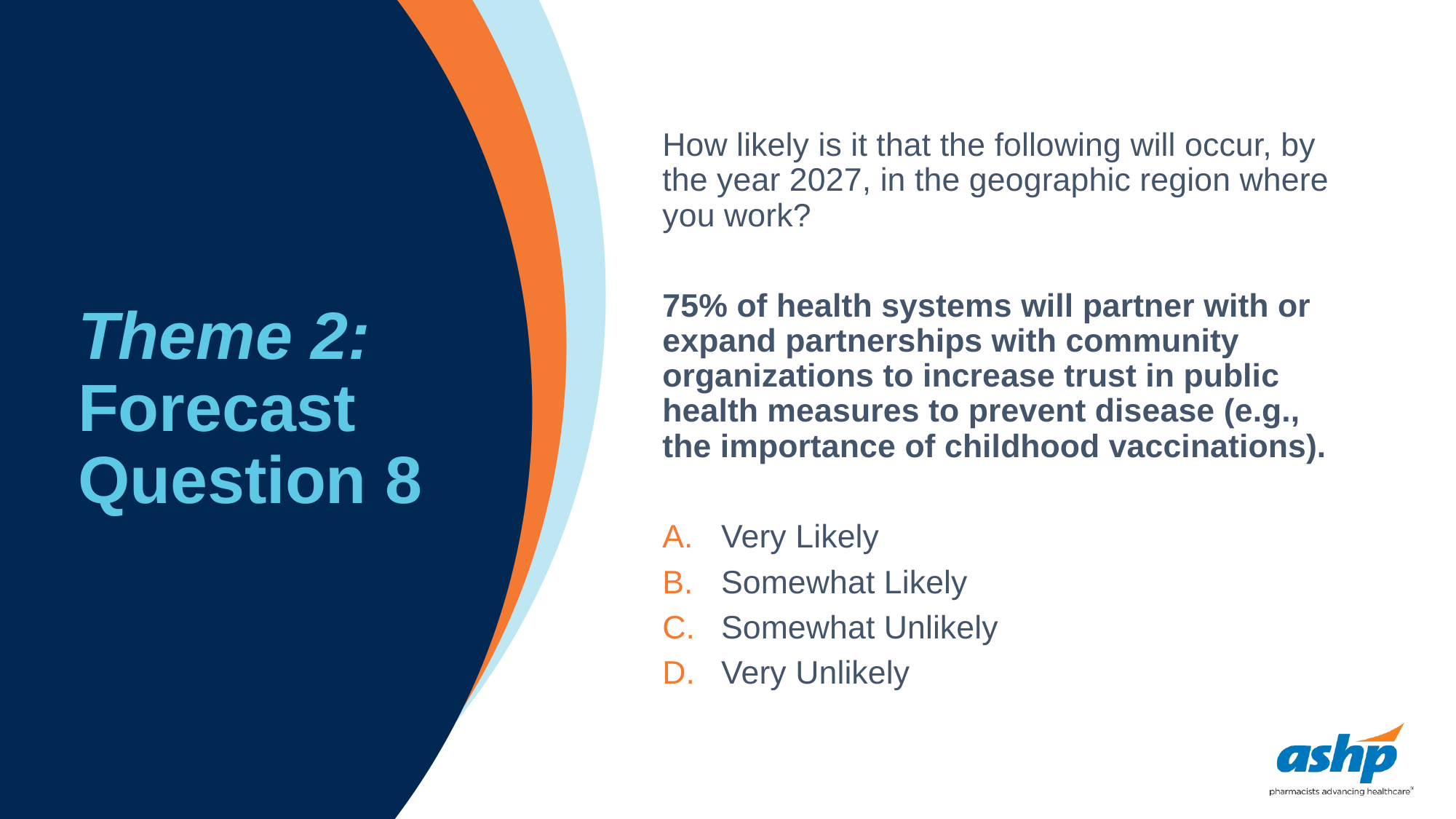

# Theme 2: Forecast Question 8
How likely is it that the following will occur, by the year 2027, in the geographic region where you work?

75% of health systems will partner with or expand partnerships with community organizations to increase trust in public health measures to prevent disease (e.g., the importance of childhood vaccinations).

Very Likely
Somewhat Likely
Somewhat Unlikely
Very Unlikely